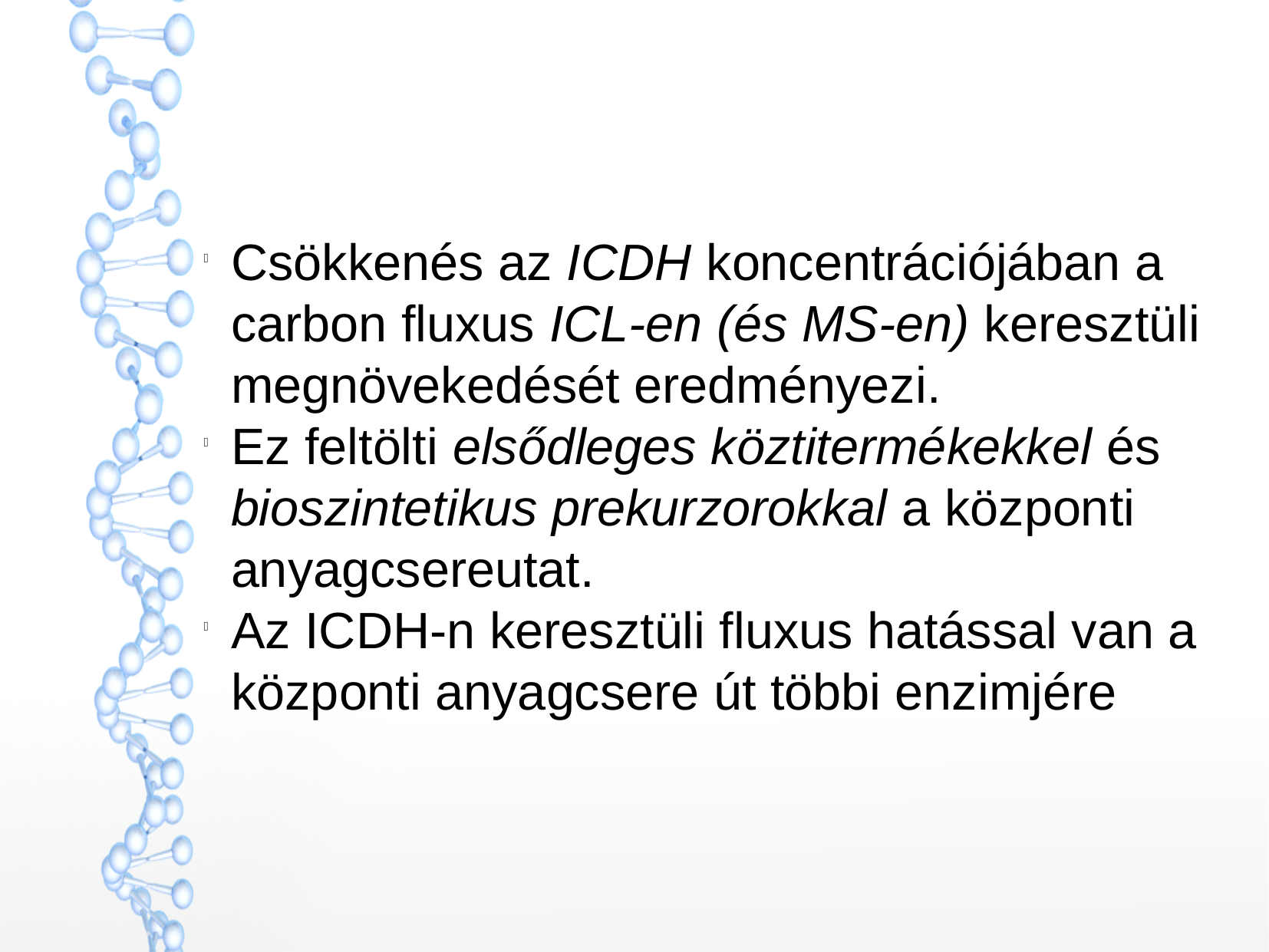

Csökkenés az ICDH koncentrációjában a carbon fluxus ICL-en (és MS-en) keresztüli megnövekedését eredményezi.
Ez feltölti elsődleges köztitermékekkel és bioszintetikus prekurzorokkal a központi anyagcsereutat.
Az ICDH-n keresztüli fluxus hatással van a központi anyagcsere út többi enzimjére